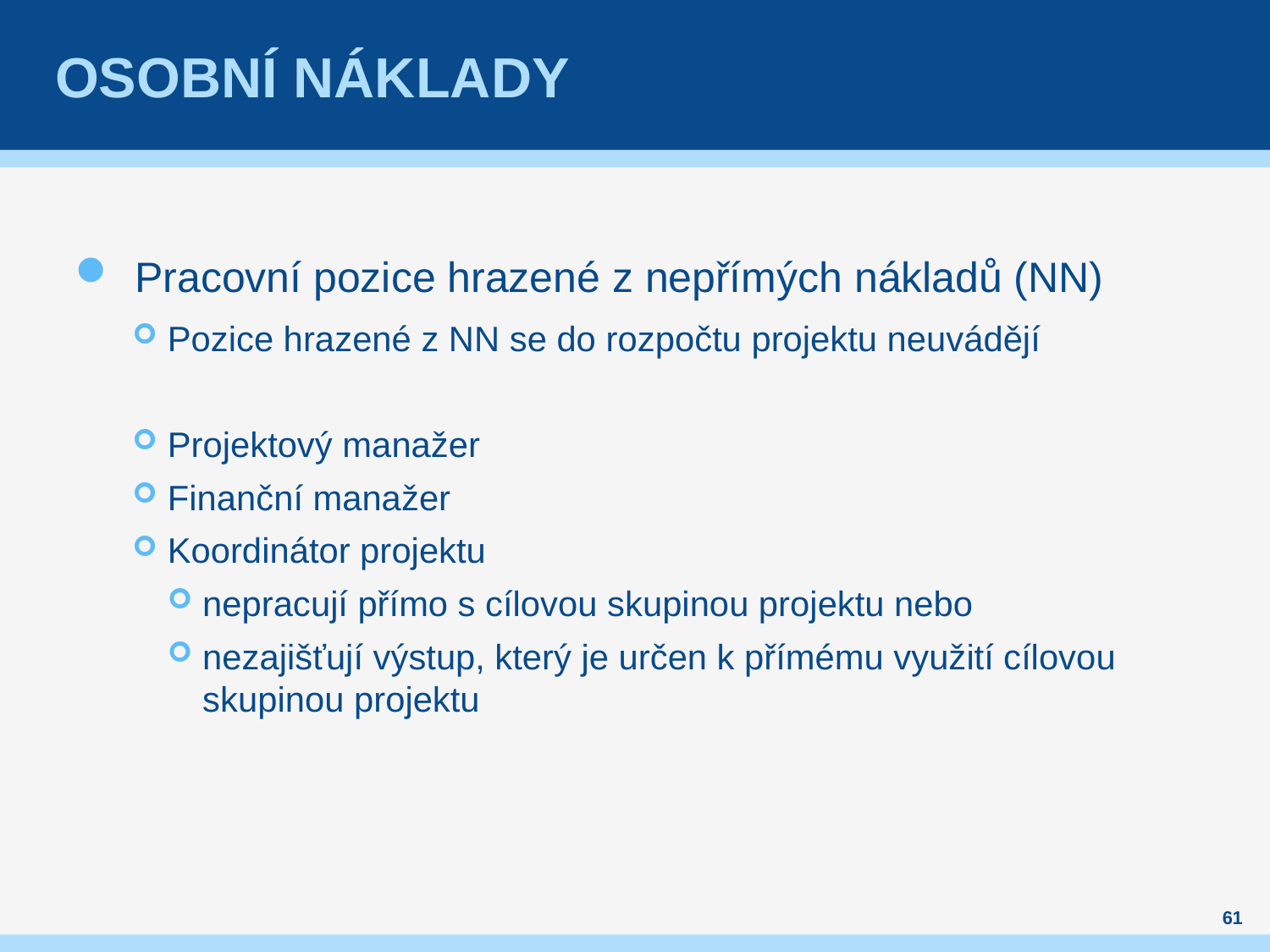

# Osobní náklady
Pracovní pozice hrazené z nepřímých nákladů (NN)
Pozice hrazené z NN se do rozpočtu projektu neuvádějí

Projektový manažer
Finanční manažer
Koordinátor projektu
nepracují přímo s cílovou skupinou projektu nebo
nezajišťují výstup, který je určen k přímému využití cílovou skupinou projektu

61